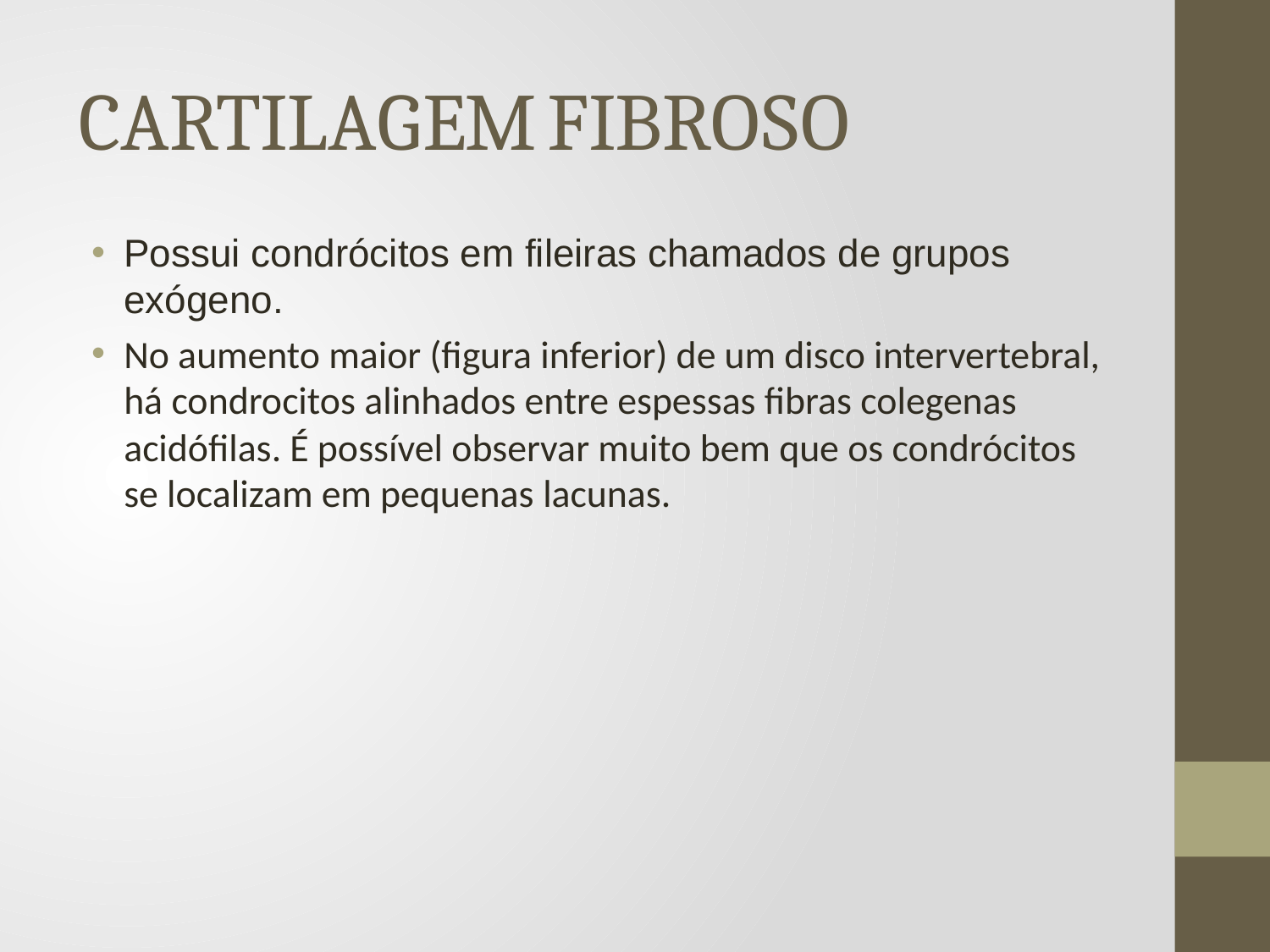

# CARTILAGEM FIBROSO
Possui condrócitos em fileiras chamados de grupos exógeno.
No aumento maior (figura inferior) de um disco intervertebral, há condrocitos alinhados entre espessas fibras colegenas acidófilas. É possível observar muito bem que os condrócitos se localizam em pequenas lacunas.